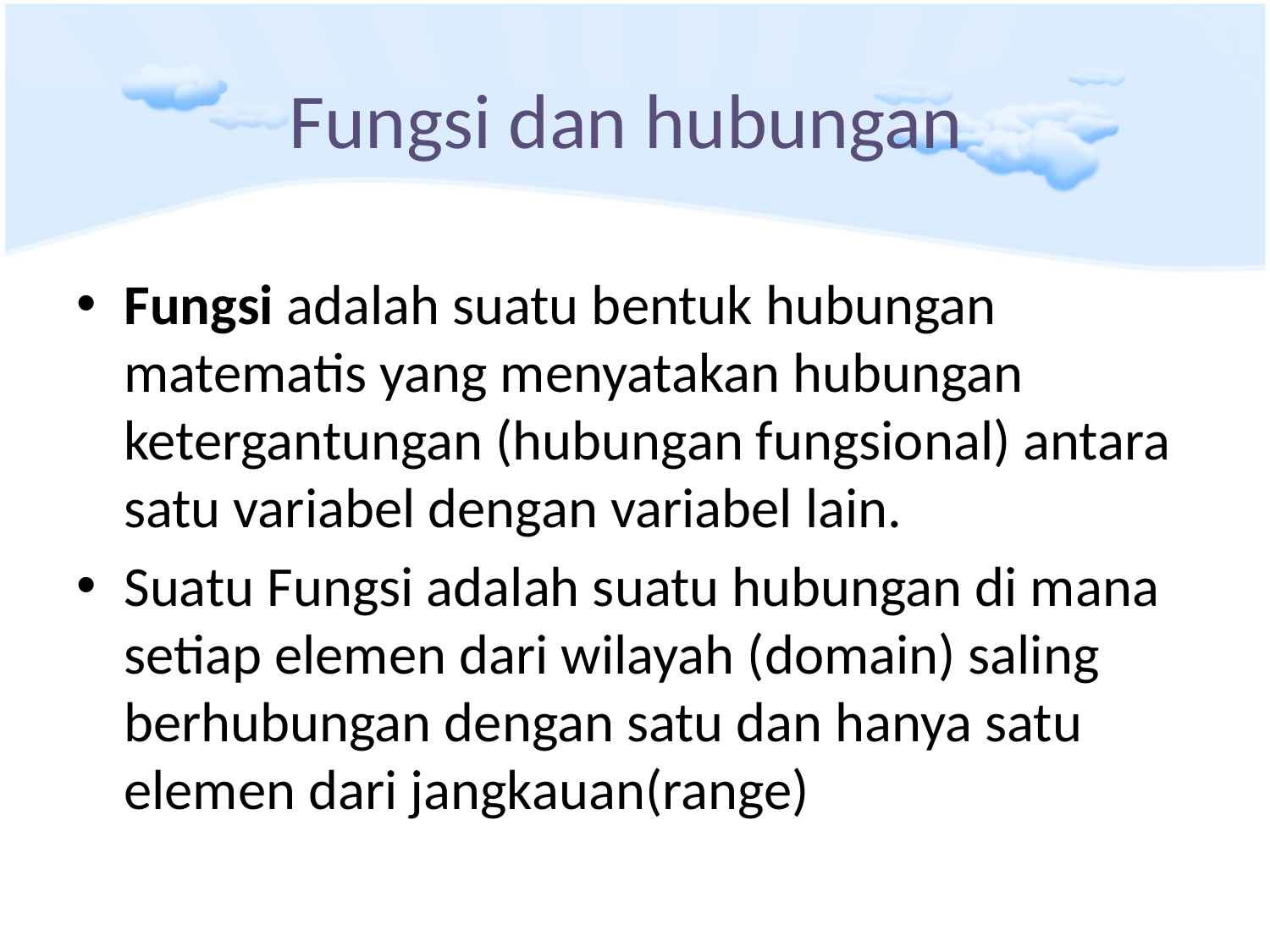

# Fungsi dan hubungan
Fungsi adalah suatu bentuk hubungan matematis yang menyatakan hubungan ketergantungan (hubungan fungsional) antara satu variabel dengan variabel lain.
Suatu Fungsi adalah suatu hubungan di mana setiap elemen dari wilayah (domain) saling berhubungan dengan satu dan hanya satu elemen dari jangkauan(range)